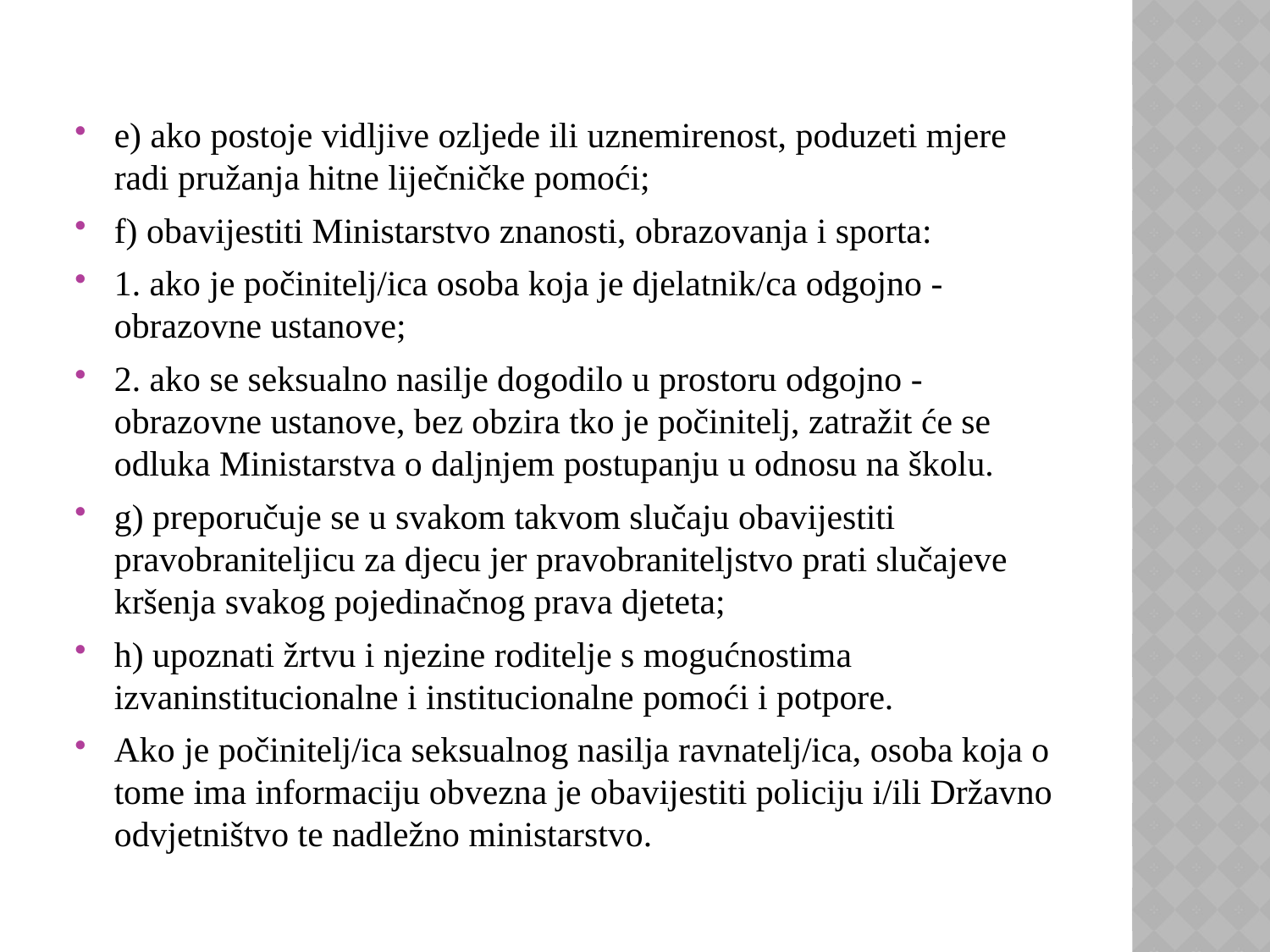

e) ako postoje vidljive ozljede ili uznemirenost, poduzeti mjere radi pružanja hitne liječničke pomoći;
f) obavijestiti Ministarstvo znanosti, obrazovanja i sporta:
1. ako je počinitelj/ica osoba koja je djelatnik/ca odgojno - obrazovne ustanove;
2. ako se seksualno nasilje dogodilo u prostoru odgojno - obrazovne ustanove, bez obzira tko je počinitelj, zatražit će se odluka Ministarstva o daljnjem postupanju u odnosu na školu.
g) preporučuje se u svakom takvom slučaju obavijestiti pravobraniteljicu za djecu jer pravobraniteljstvo prati slučajeve kršenja svakog pojedinačnog prava djeteta;
h) upoznati žrtvu i njezine roditelje s mogućnostima izvaninstitucionalne i institucionalne pomoći i potpore.
Ako je počinitelj/ica seksualnog nasilja ravnatelj/ica, osoba koja o tome ima informaciju obvezna je obavijestiti policiju i/ili Državno odvjetništvo te nadležno ministarstvo.